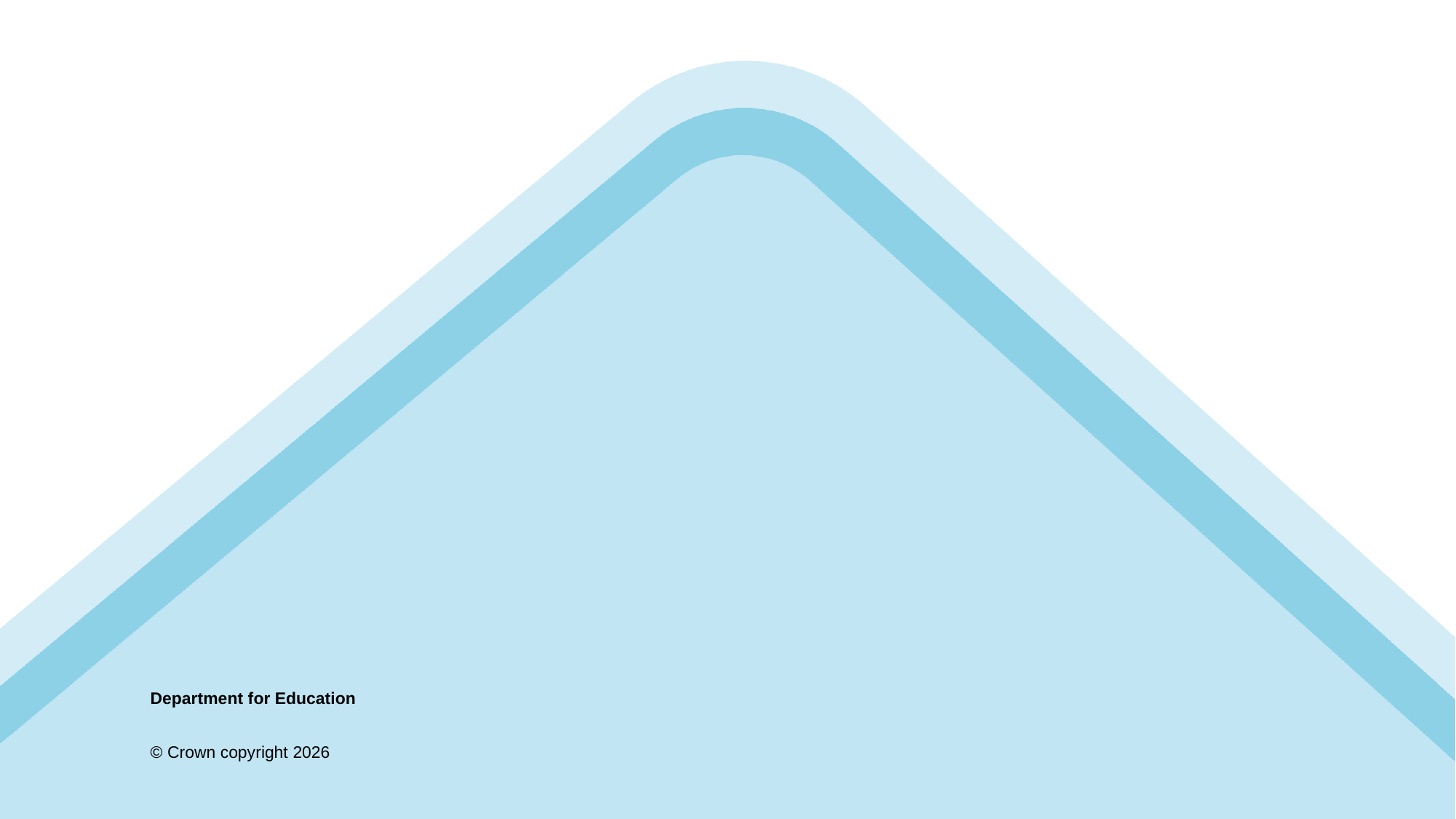

Department for Education
© Crown copyright 2026